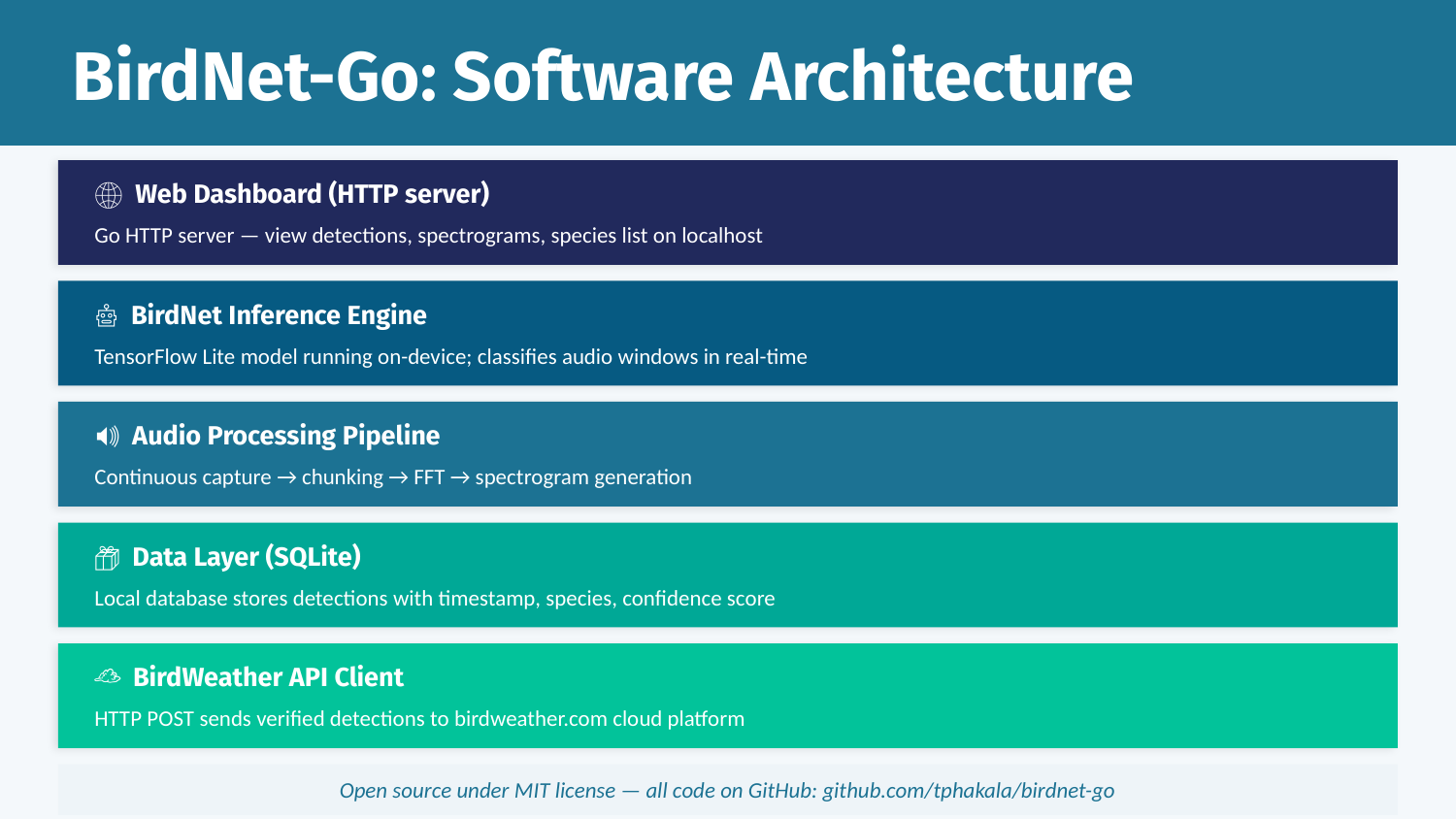

BirdNet-Go: Software Architecture

🌐  Web Dashboard (HTTP server)
Go HTTP server — view detections, spectrograms, species list on localhost

🤖  BirdNet Inference Engine
TensorFlow Lite model running on-device; classifies audio windows in real-time

🔊  Audio Processing Pipeline
Continuous capture → chunking → FFT → spectrogram generation

📦  Data Layer (SQLite)
Local database stores detections with timestamp, species, confidence score

☁️  BirdWeather API Client
HTTP POST sends verified detections to birdweather.com cloud platform

Open source under MIT license — all code on GitHub: github.com/tphakala/birdnet-go